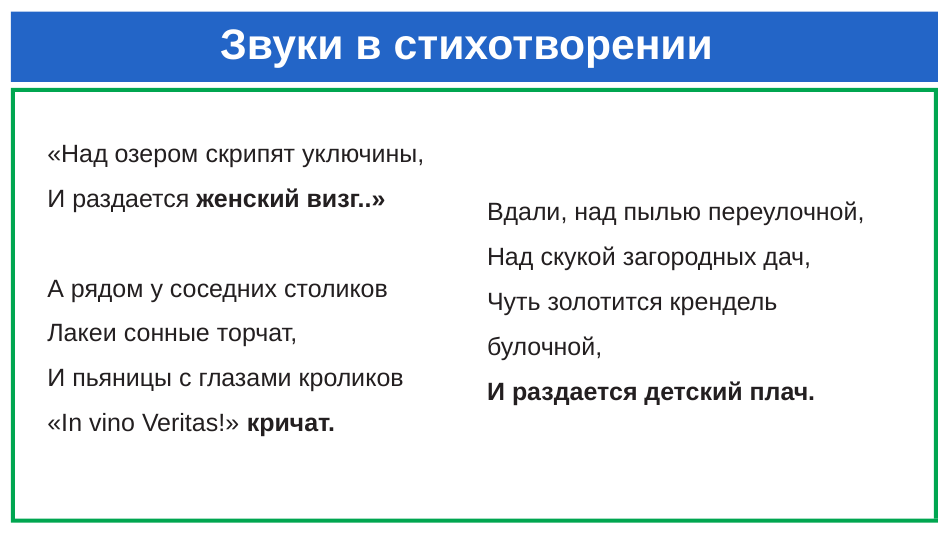

# Звуки в стихотворении
«Над озером скрипят уключины,
И раздается женский визг..»

А рядом у соседних столиков
Лакеи сонные торчат,
И пьяницы с глазами кроликов
«In vino Veritas!» кричат.
Вдали, над пылью переулочной,
Над скукой загородных дач,
Чуть золотится крендель булочной,
И раздается детский плач.